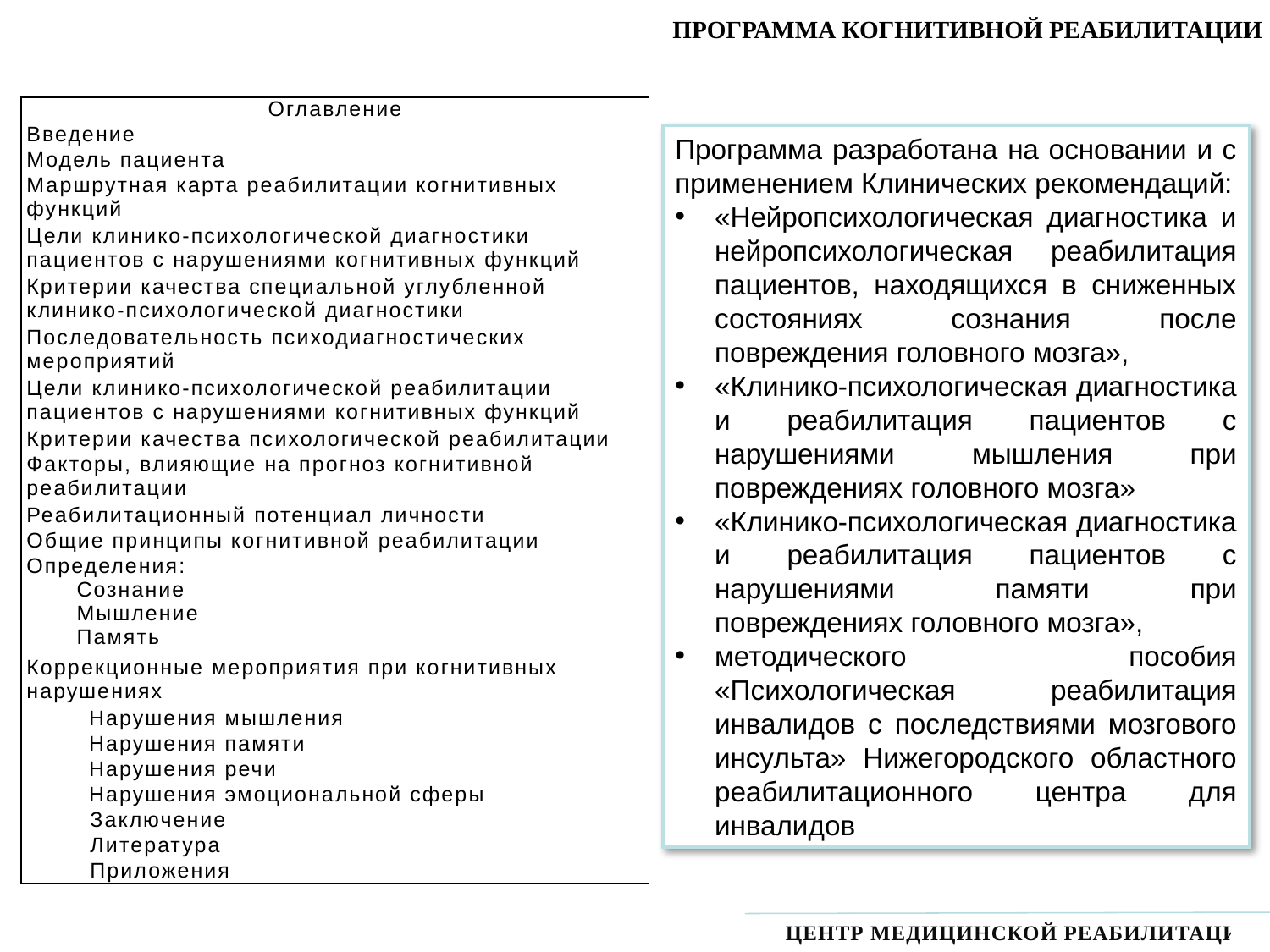

Пагубное влияние курения на организм
ПРОГРАММА КОГНИТИВНОЙ РЕАБИЛИТАЦИИ
| Оглавление |
| --- |
| Введение |
| Модель пациента |
| Маршрутная карта реабилитации когнитивных функций |
| Цели клинико-психологической диагностики пациентов с нарушениями когнитивных функций |
| Критерии качества специальной углубленной клинико-психологической диагностики |
| Последовательность психодиагностических мероприятий |
| Цели клинико-психологической реабилитации пациентов с нарушениями когнитивных функций |
| Критерии качества психологической реабилитации |
| Факторы, влияющие на прогноз когнитивной реабилитации |
| Реабилитационный потенциал личности |
| Общие принципы когнитивной реабилитации |
| Определения: Сознание Мышление Память |
| Коррекционные мероприятия при когнитивных нарушениях |
| Нарушения мышления |
| Нарушения памяти |
| Нарушения речи |
| Нарушения эмоциональной сферы |
| Заключение |
| Литература |
| Приложения |
Программа разработана на основании и с применением Клинических рекомендаций:
«Нейропсихологическая диагностика и нейропсихологическая реабилитация пациентов, находящихся в сниженных состояниях сознания после повреждения головного мозга»,
«Клинико-психологическая диагностика и реабилитация пациентов с нарушениями мышления при повреждениях головного мозга»
«Клинико-психологическая диагностика и реабилитация пациентов с нарушениями памяти при повреждениях головного мозга»,
методического пособия «Психологическая реабилитация инвалидов с последствиями мозгового инсульта» Нижегородского областного реабилитационного центра для инвалидов
ЦЕНТР МЕДИЦИНСКОЙ РЕАБИЛИТАЦИИ